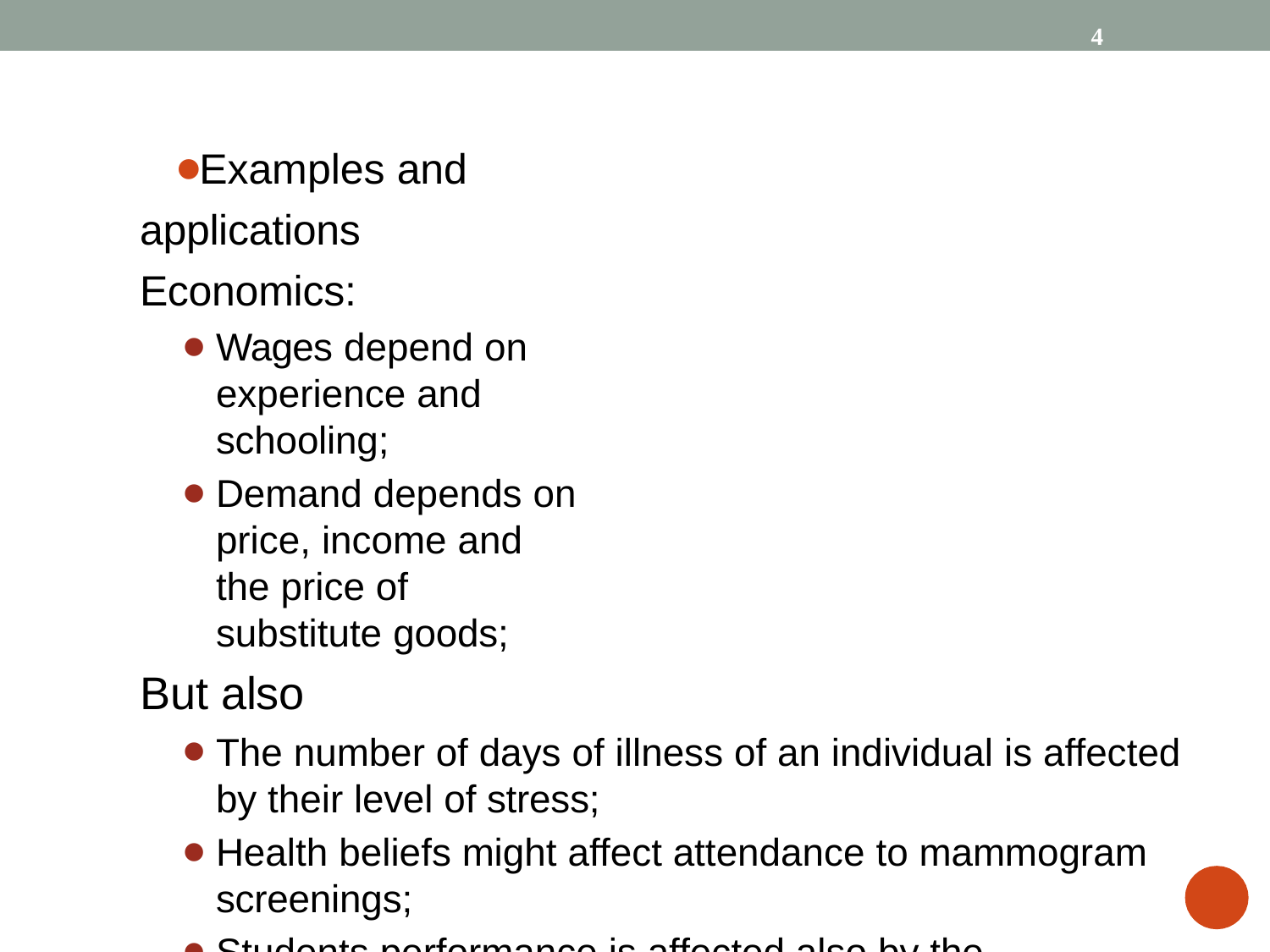

4
Examples and applications Economics:
Wages depend on experience and schooling;
Demand depends on price, income and the price of substitute goods;
But also
The number of days of illness of an individual is affected by their level of stress;
Health beliefs might affect attendance to mammogram screenings;
Students performance is affected also by the public/private nature of the school